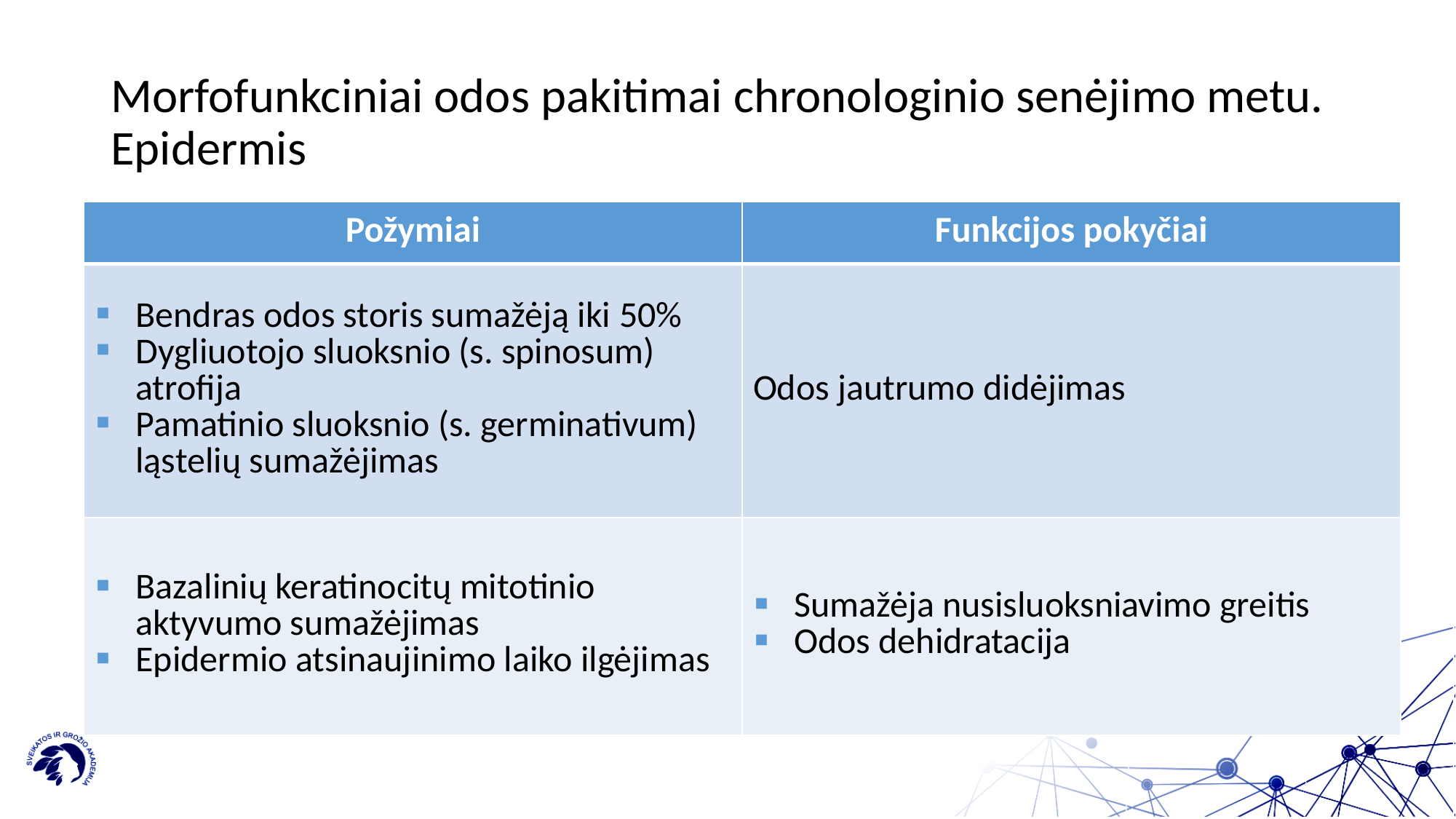

# Morfofunkciniai odos pakitimai chronologinio senėjimo metu. Epidermis
| Požymiai | Funkcijos pokyčiai |
| --- | --- |
| Bendras odos storis sumažėją iki 50% Dygliuotojo sluoksnio (s. spinosum) atrofija Pamatinio sluoksnio (s. germinativum) ląstelių sumažėjimas | Odos jautrumo didėjimas |
| Bazalinių keratinocitų mitotinio aktyvumo sumažėjimas Epidermio atsinaujinimo laiko ilgėjimas | Sumažėja nusisluoksniavimo greitis Odos dehidratacija |